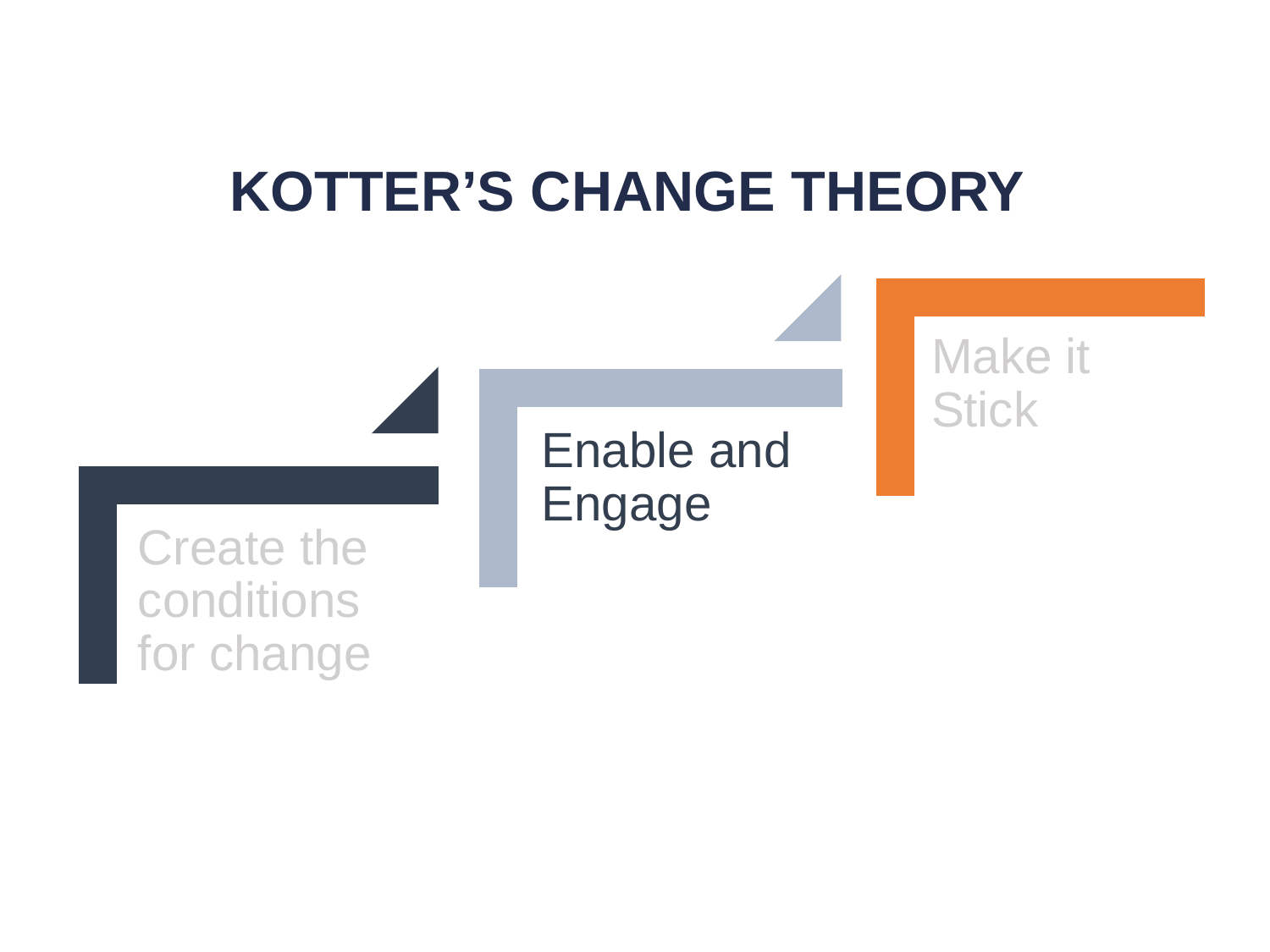

KOTTER’S CHANGE THEORY
Create the conditions for change
Enable and Engage
Make it Stick